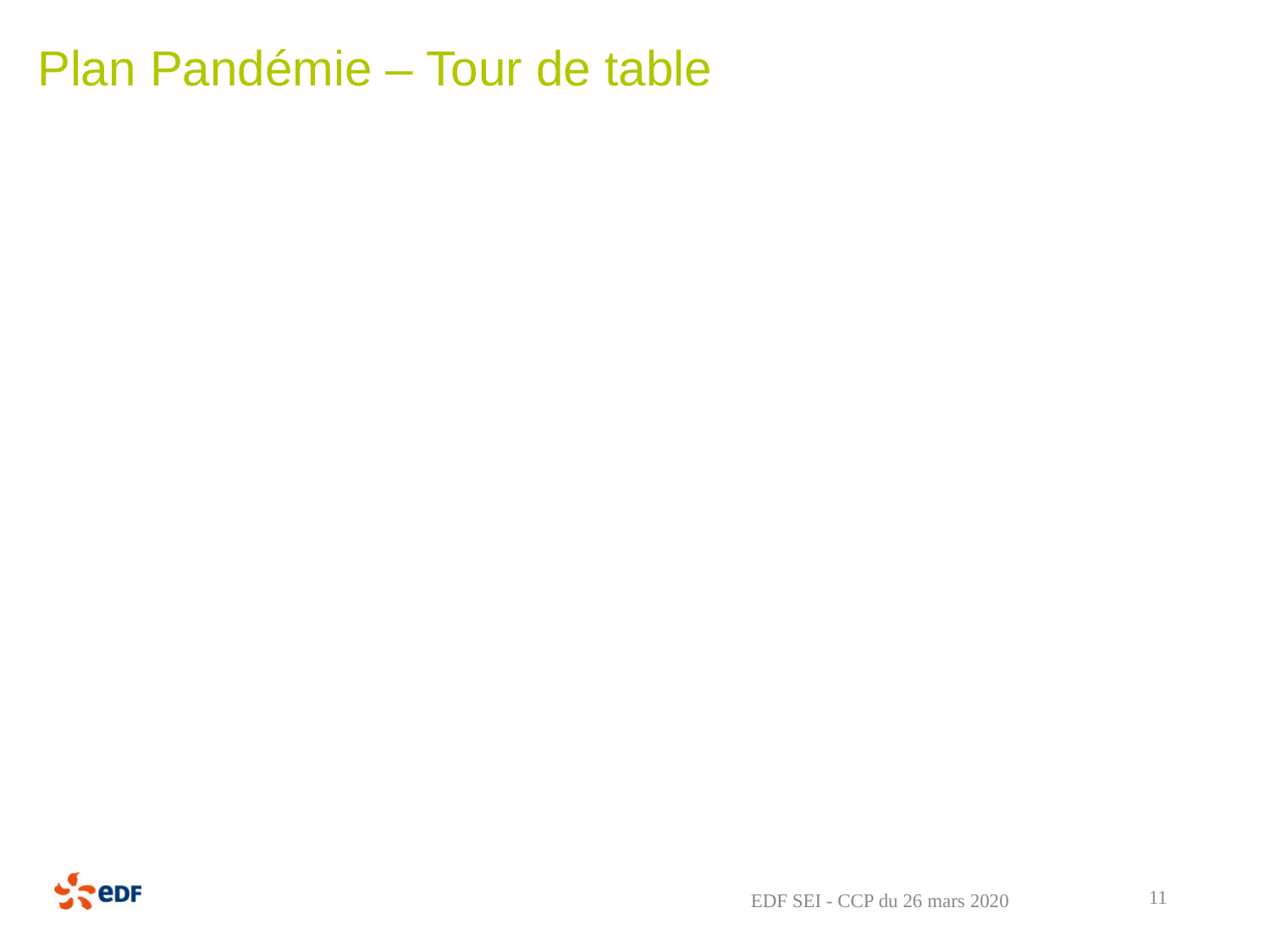

# Plan Pandémie – Tour de table

11
EDF SEI - CCP du 26 mars 2020